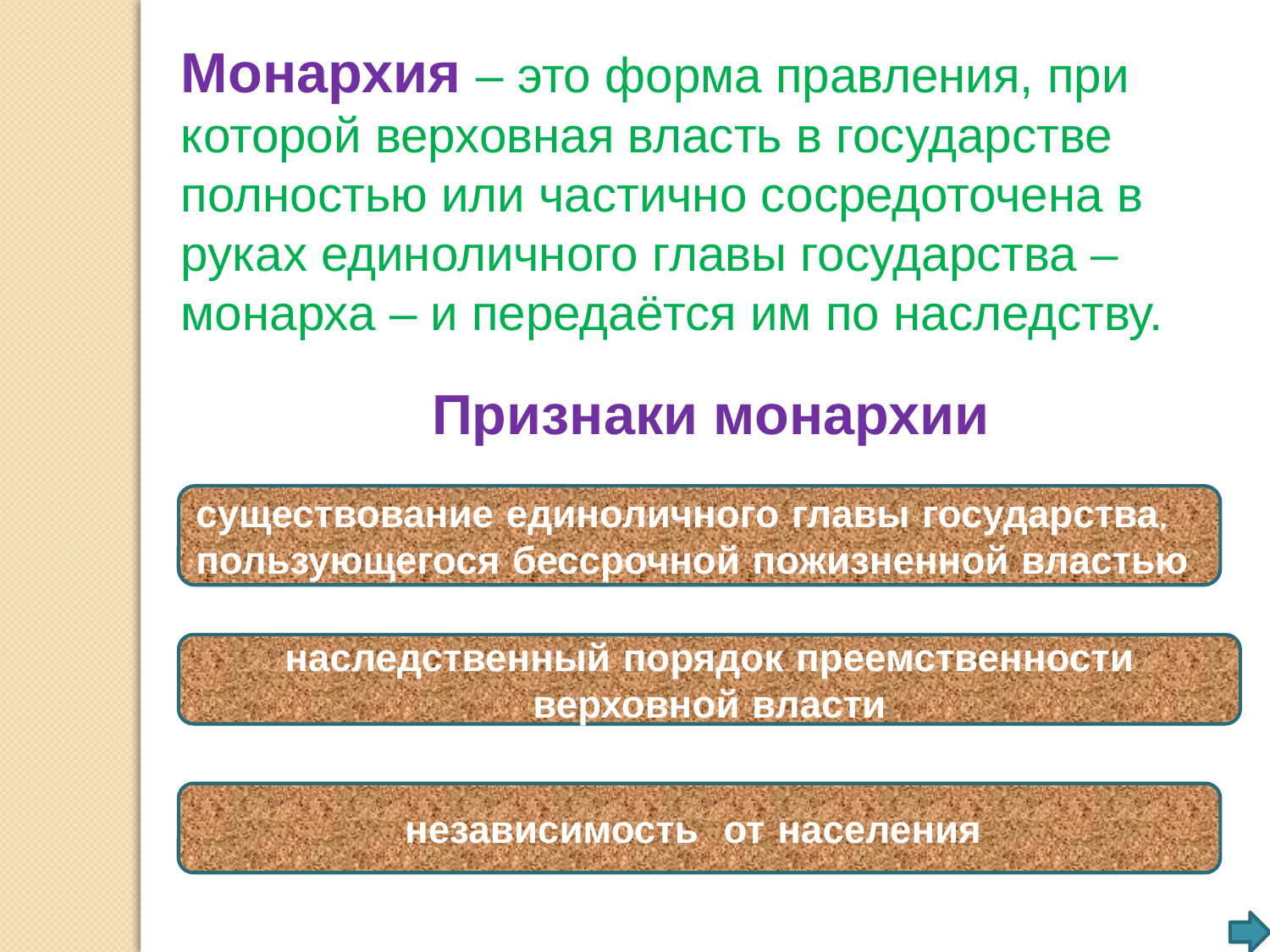

Монархия – это форма правления, при которой верховная власть в государстве полностью или частично сосредоточена в руках единоличного главы государства – монарха – и передаётся им по наследству.

                Признаки монархии
существование единоличного главы государства, пользующегося бессрочной пожизненной властью
наследственный порядок преемственности верховной власти
независимость  от населения